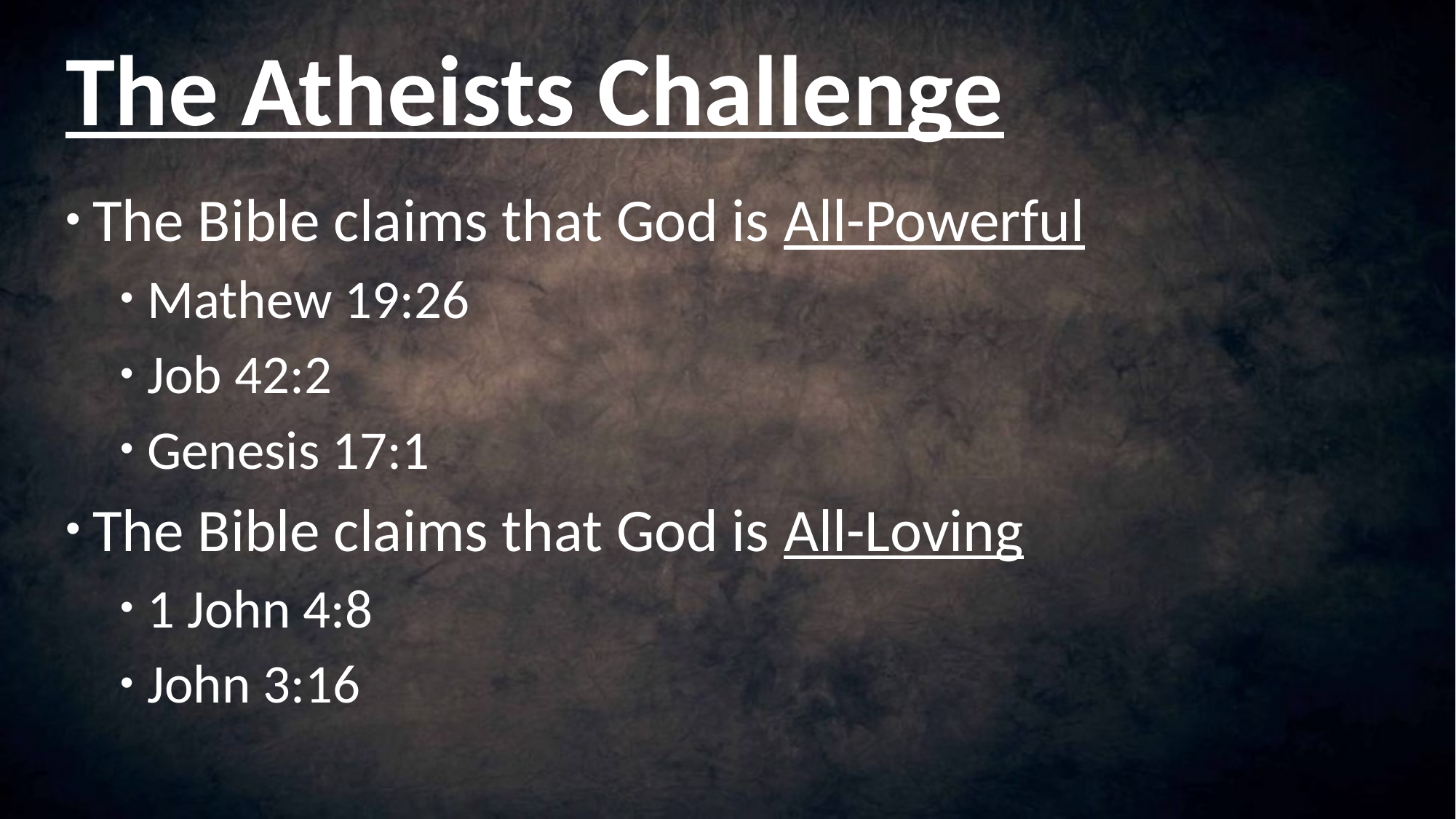

# The Atheists Challenge
The Bible claims that God is All-Powerful
Mathew 19:26
Job 42:2
Genesis 17:1
The Bible claims that God is All-Loving
1 John 4:8
John 3:16